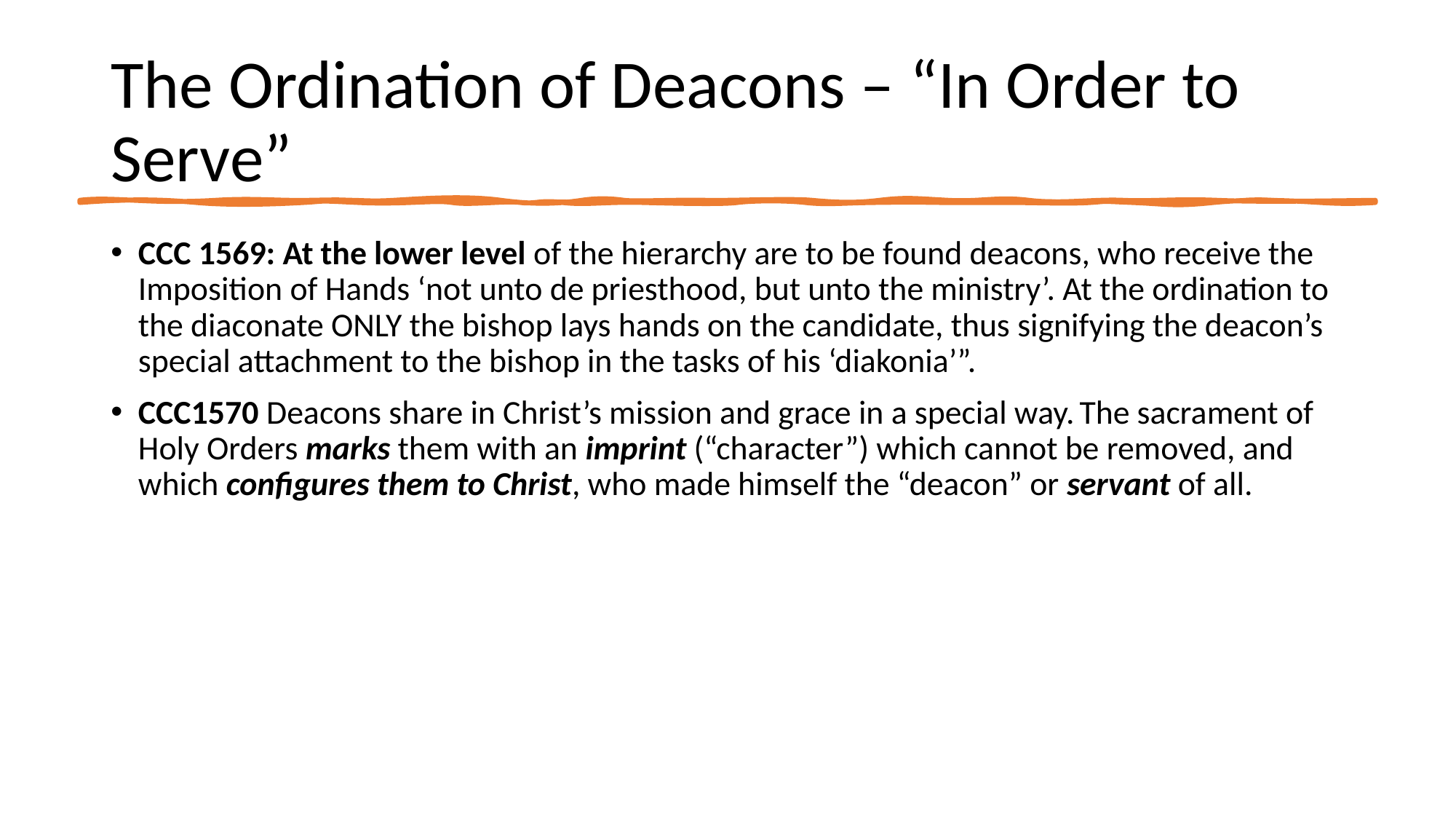

# The Ordination of Deacons – “In Order to Serve”

CCC 1569: At the lower level of the hierarchy are to be found deacons, who receive the Imposition of Hands ‘not unto de priesthood, but unto the ministry’. At the ordination to the diaconate ONLY the bishop lays hands on the candidate, thus signifying the deacon’s special attachment to the bishop in the tasks of his ‘diakonia’”.
CCC1570 Deacons share in Christ’s mission and grace in a special way. The sacrament of Holy Orders marks them with an imprint (“character”) which cannot be removed, and which configures them to Christ, who made himself the “deacon” or servant of all.